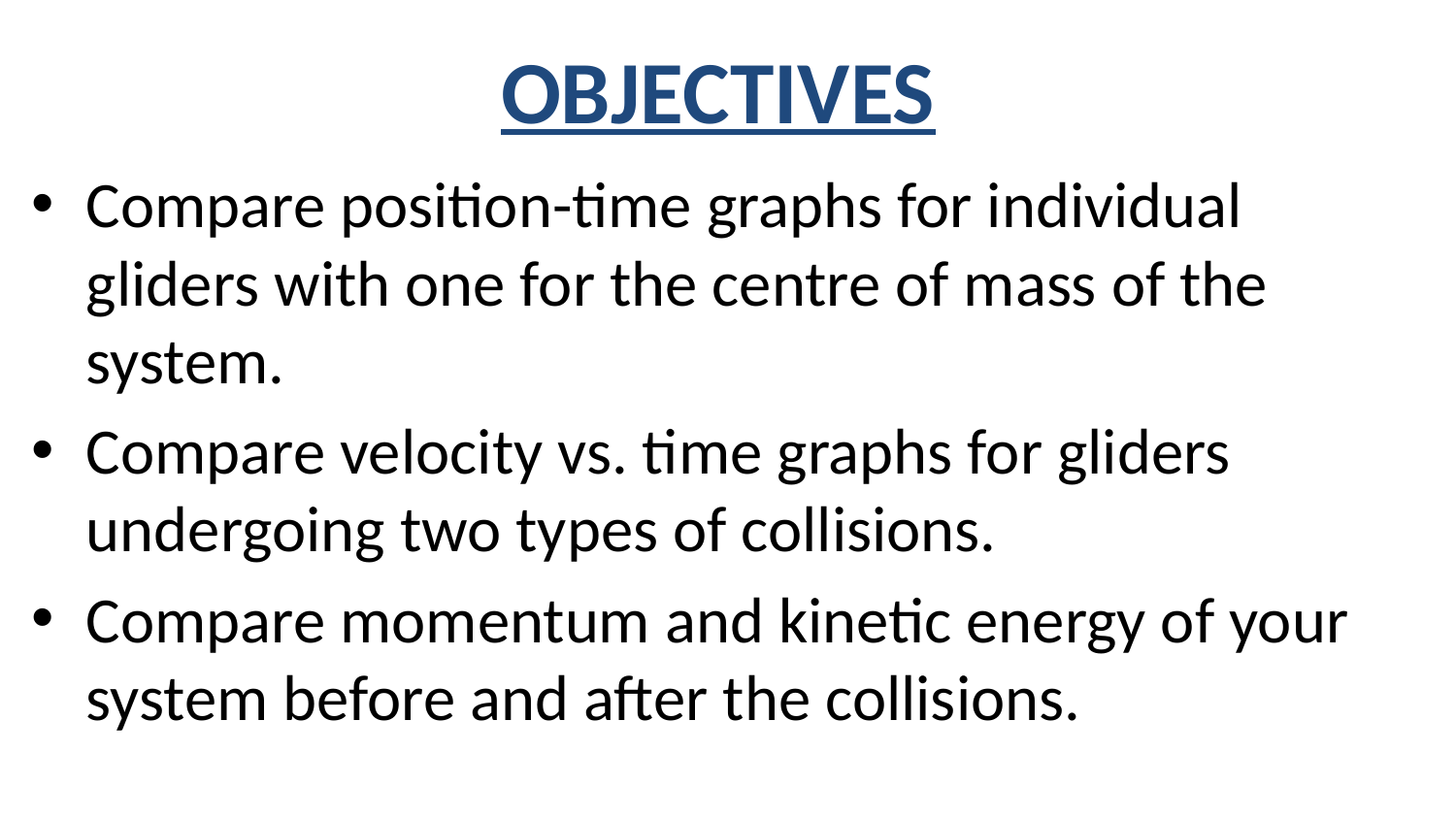

# OBJECTIVES
Compare position-time graphs for individual gliders with one for the centre of mass of the system.
Compare velocity vs. time graphs for gliders undergoing two types of collisions.
Compare momentum and kinetic energy of your system before and after the collisions.